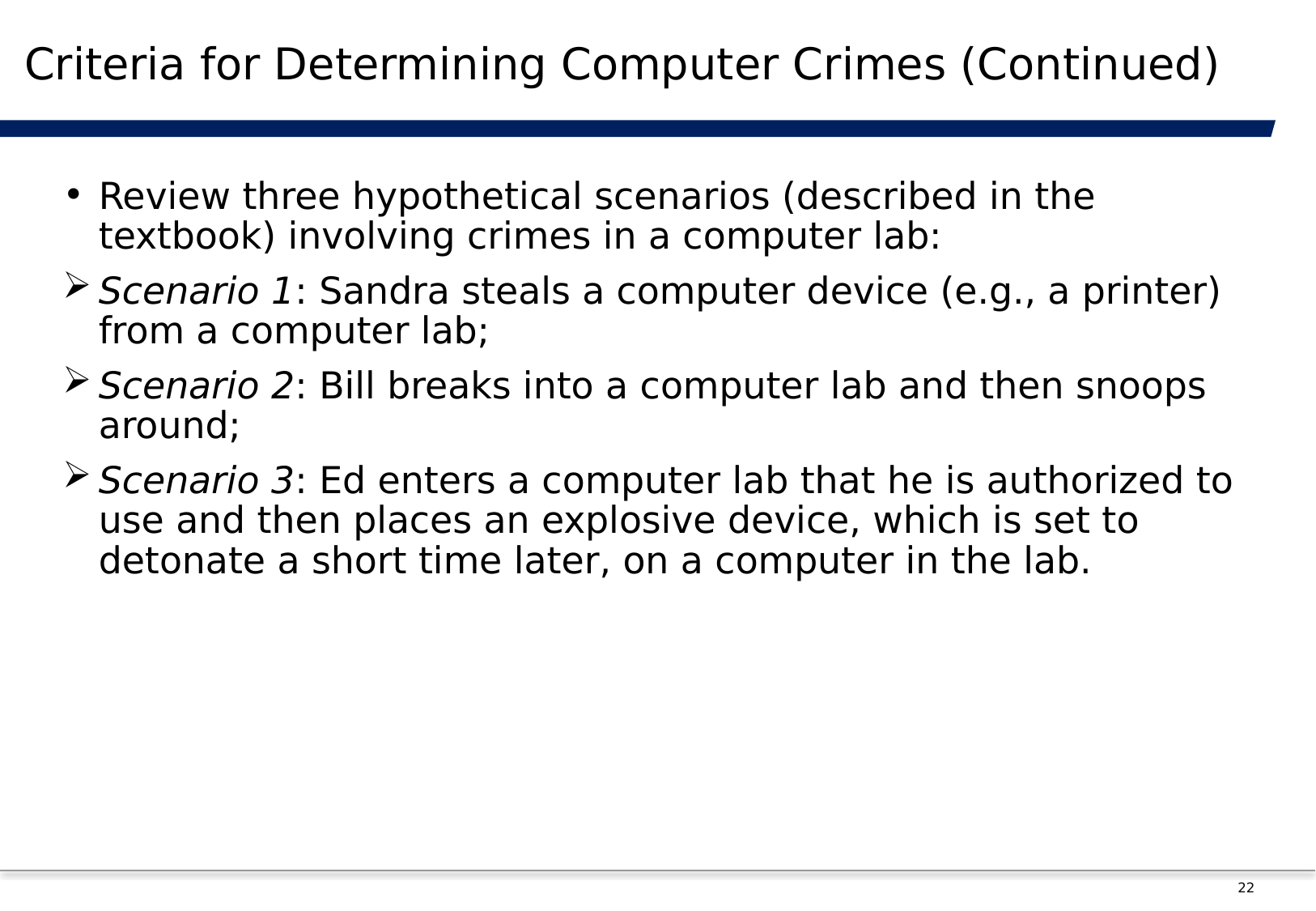

# Criteria for Determining Computer Crimes (Continued)
Review three hypothetical scenarios (described in the textbook) involving crimes in a computer lab:
Scenario 1: Sandra steals a computer device (e.g., a printer) from a computer lab;
Scenario 2: Bill breaks into a computer lab and then snoops around;
Scenario 3: Ed enters a computer lab that he is authorized to use and then places an explosive device, which is set to detonate a short time later, on a computer in the lab.